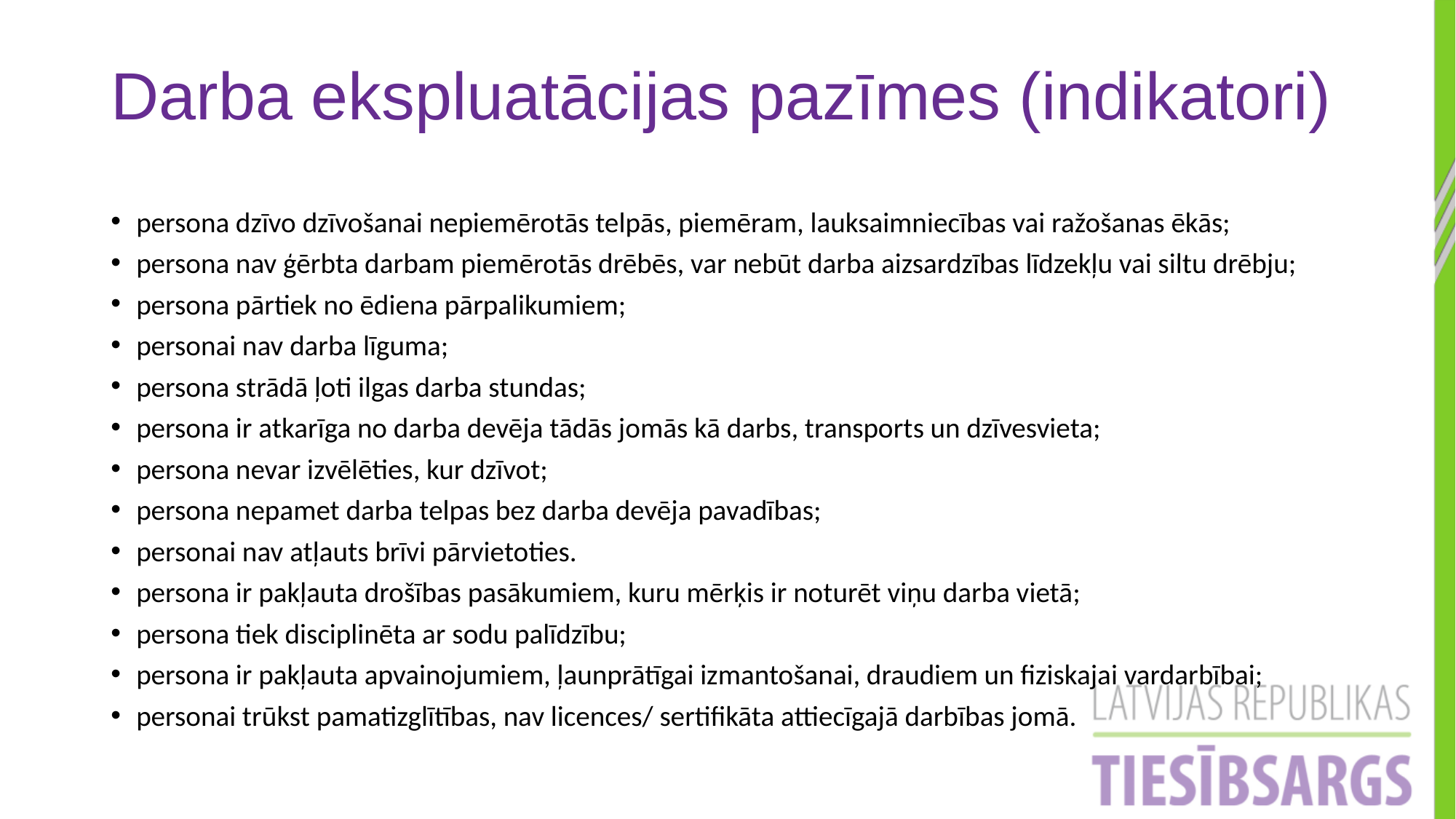

# Darba ekspluatācijas pazīmes (indikatori)
persona dzīvo dzīvošanai nepiemērotās telpās, piemēram, lauksaimniecības vai ražošanas ēkās;
persona nav ģērbta darbam piemērotās drēbēs, var nebūt darba aizsardzības līdzekļu vai siltu drēbju;
persona pārtiek no ēdiena pārpalikumiem;
personai nav darba līguma;
persona strādā ļoti ilgas darba stundas;
persona ir atkarīga no darba devēja tādās jomās kā darbs, transports un dzīvesvieta;
persona nevar izvēlēties, kur dzīvot;
persona nepamet darba telpas bez darba devēja pavadības;
personai nav atļauts brīvi pārvietoties.
persona ir pakļauta drošības pasākumiem, kuru mērķis ir noturēt viņu darba vietā;
persona tiek disciplinēta ar sodu palīdzību;
persona ir pakļauta apvainojumiem, ļaunprātīgai izmantošanai, draudiem un fiziskajai vardarbībai;
personai trūkst pamatizglītības, nav licences/ sertifikāta attiecīgajā darbības jomā.